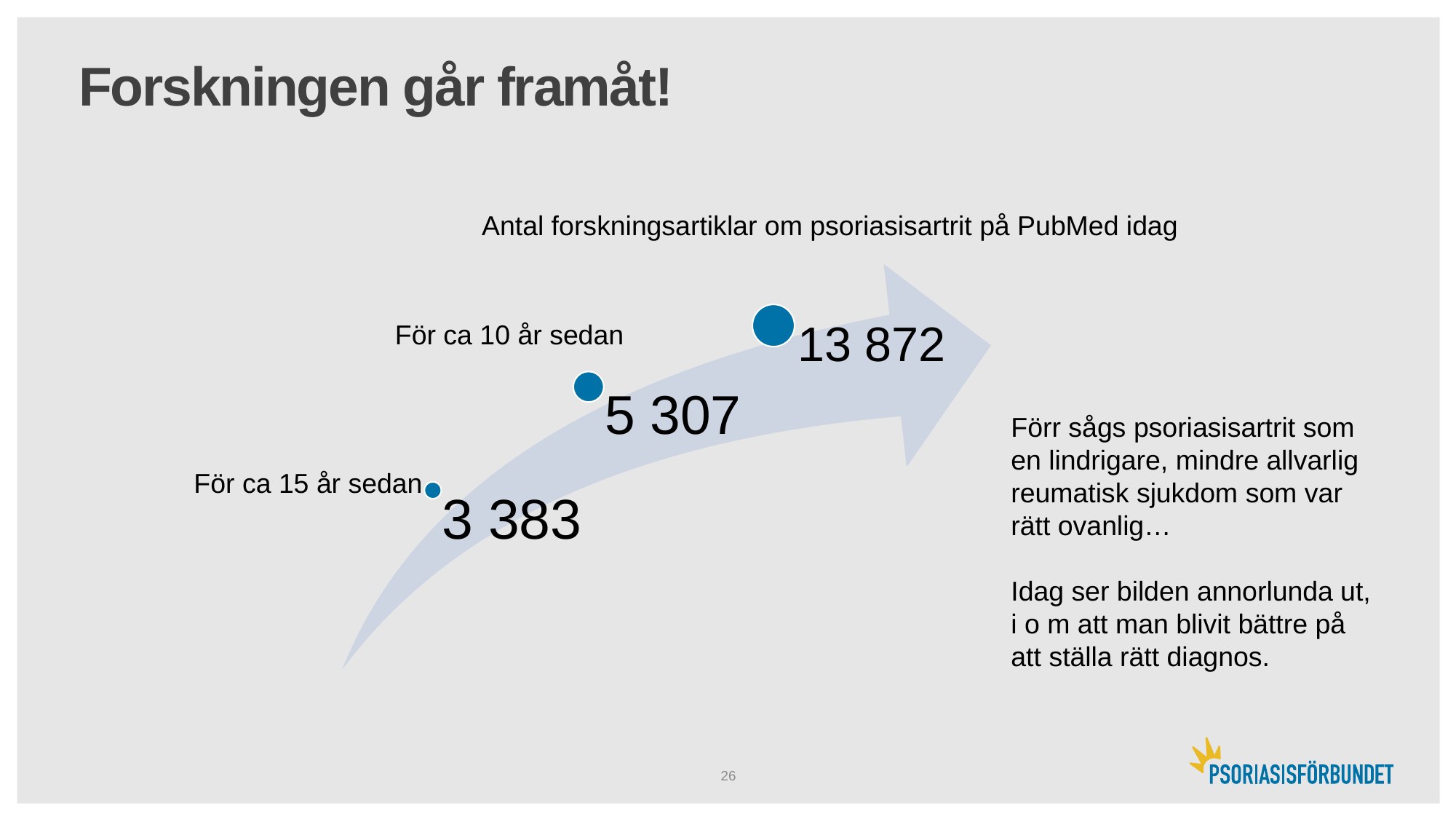

# Forskningen går framåt!
3 383
5 307
   13 872
Antal forskningsartiklar om psoriasisartrit på PubMed idag
För ca 10 år sedan
Förr sågs psoriasisartrit som en lindrigare, mindre allvarlig reumatisk sjukdom som var rätt ovanlig…

Idag ser bilden annorlunda ut, i o m att man blivit bättre på att ställa rätt diagnos.
För ca 15 år sedan
26